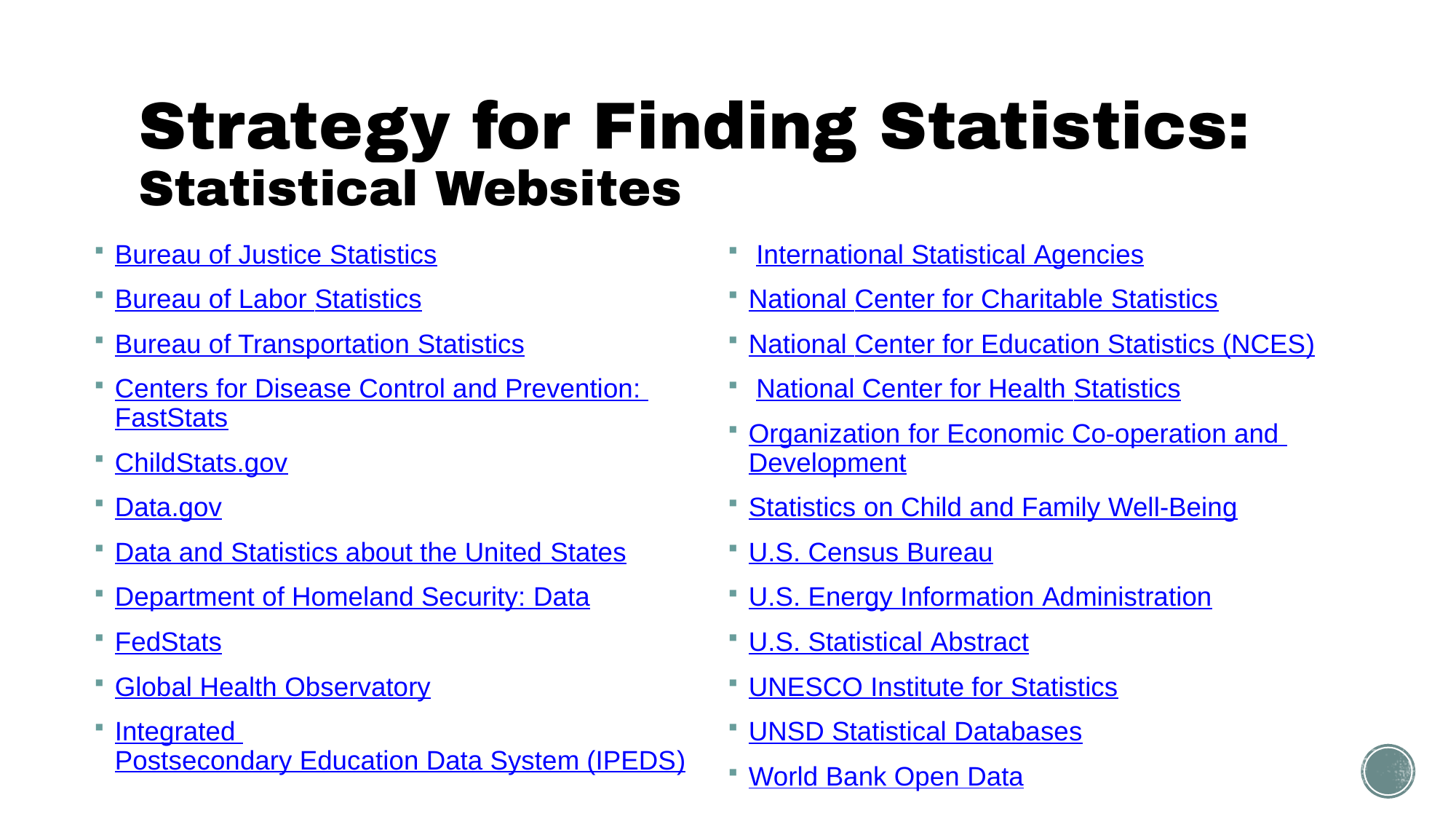

# Strategy for Finding Statistics: Statistical Websites
Bureau of Justice Statistics
Bureau of Labor Statistics
Bureau of Transportation Statistics
Centers for Disease Control and Prevention: FastStats
ChildStats.gov
Data.gov
Data and Statistics about the United States
Department of Homeland Security: Data
FedStats
Global Health Observatory
Integrated Postsecondary Education Data System (IPEDS)
 International Statistical Agencies
National Center for Charitable Statistics
National Center for Education Statistics (NCES)
 National Center for Health Statistics
Organization for Economic Co-operation and Development
Statistics on Child and Family Well-Being
U.S. Census Bureau
U.S. Energy Information Administration
U.S. Statistical Abstract
UNESCO Institute for Statistics
UNSD Statistical Databases
World Bank Open Data